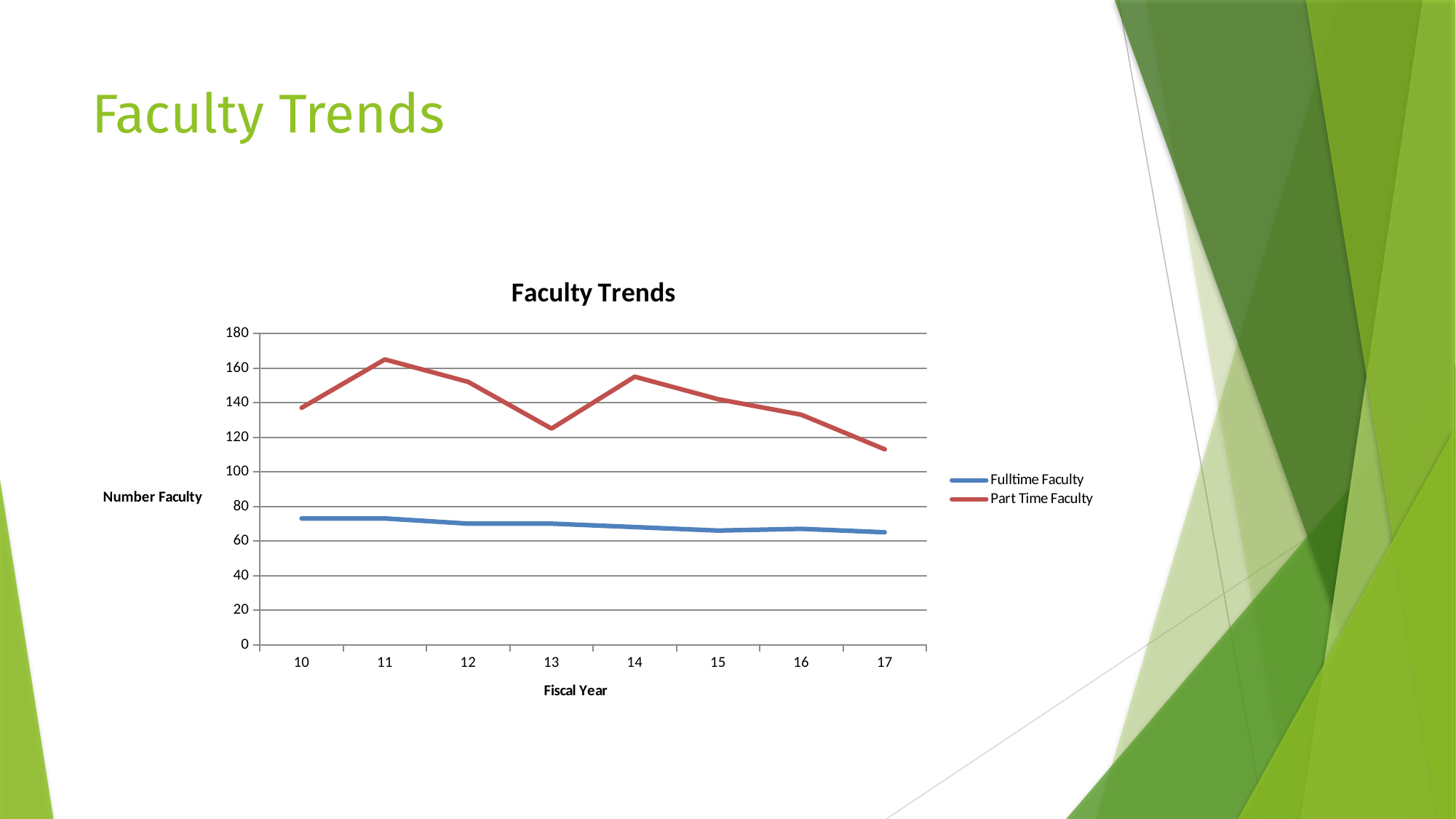

# Faculty Trends

### Chart: Faculty Trends

| Category |  |  |
|---|---|---|
| 10 | 73.0 | 137.0 |
| 11 | 73.0 | 165.0 |
| 12 | 70.0 | 152.0 |
| 13 | 70.0 | 125.0 |
| 14 | 68.0 | 155.0 |
| 15 | 66.0 | 142.0 |
| 16 | 67.0 | 133.0 |
| 17 | 65.0 | 113.0 |